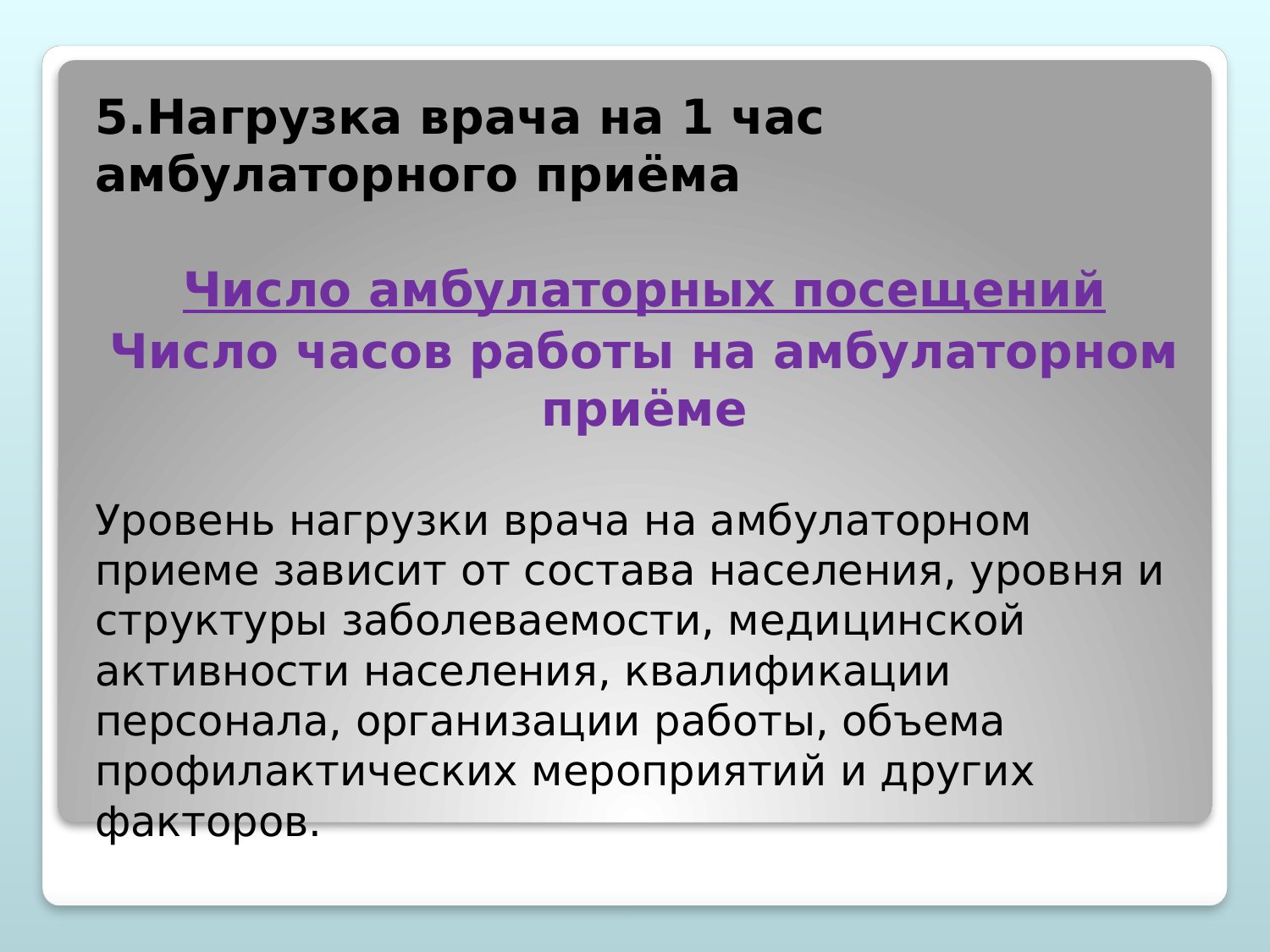

5.Нагрузка врача на 1 час амбулаторного приёма

Число амбулаторных посещений
Число часов работы на амбулаторном приёме

Уровень нагрузки врача на амбулаторном приеме зависит от состава населения, уровня и структуры заболеваемости, медицинской активности населения, квалификации персонала, организации работы, объема профилактических мероприятий и других факторов.